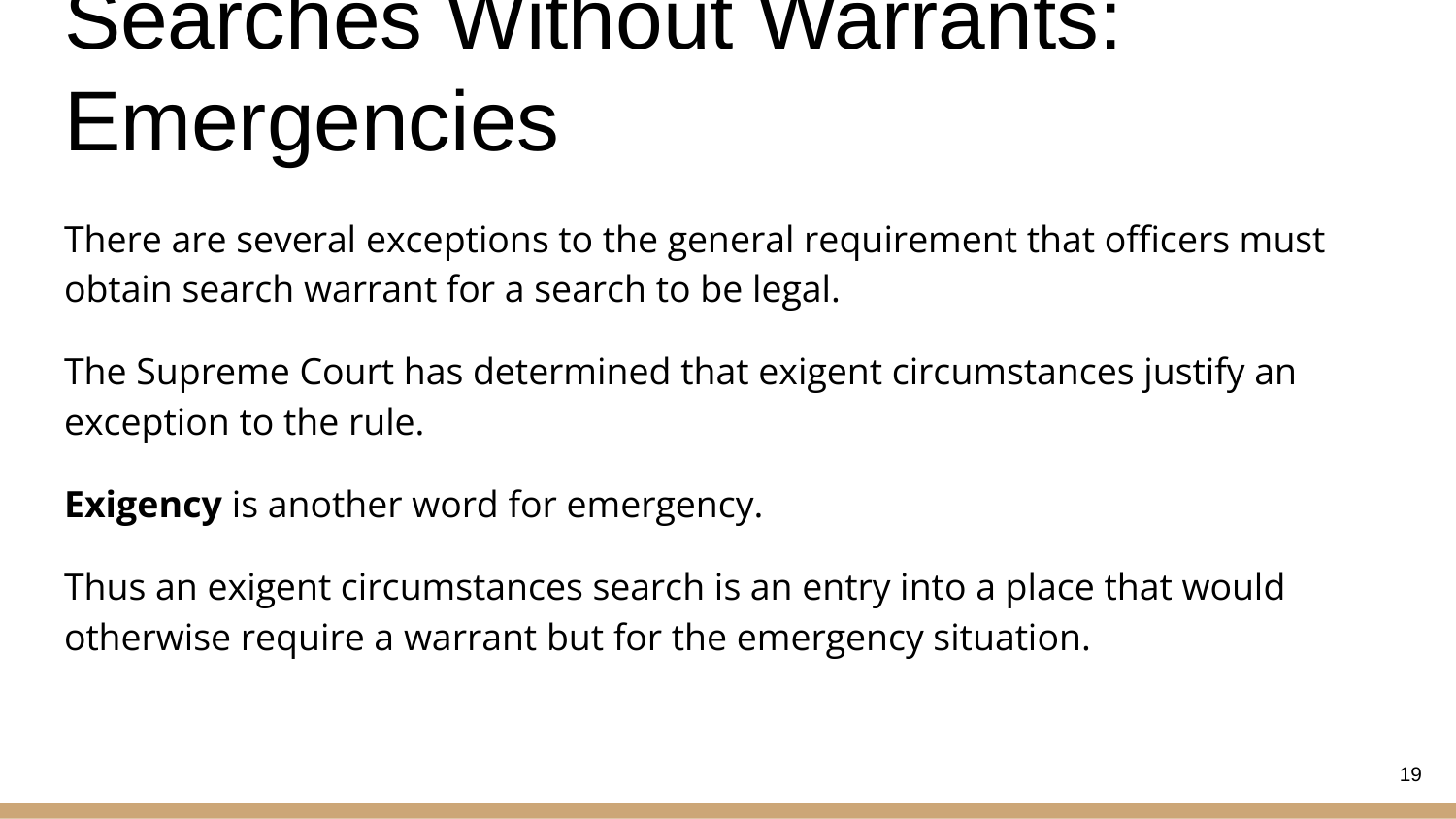

# Searches Without Warrants: Emergencies
There are several exceptions to the general requirement that officers must obtain search warrant for a search to be legal.
The Supreme Court has determined that exigent circumstances justify an exception to the rule.
Exigency is another word for emergency.
Thus an exigent circumstances search is an entry into a place that would otherwise require a warrant but for the emergency situation.
19